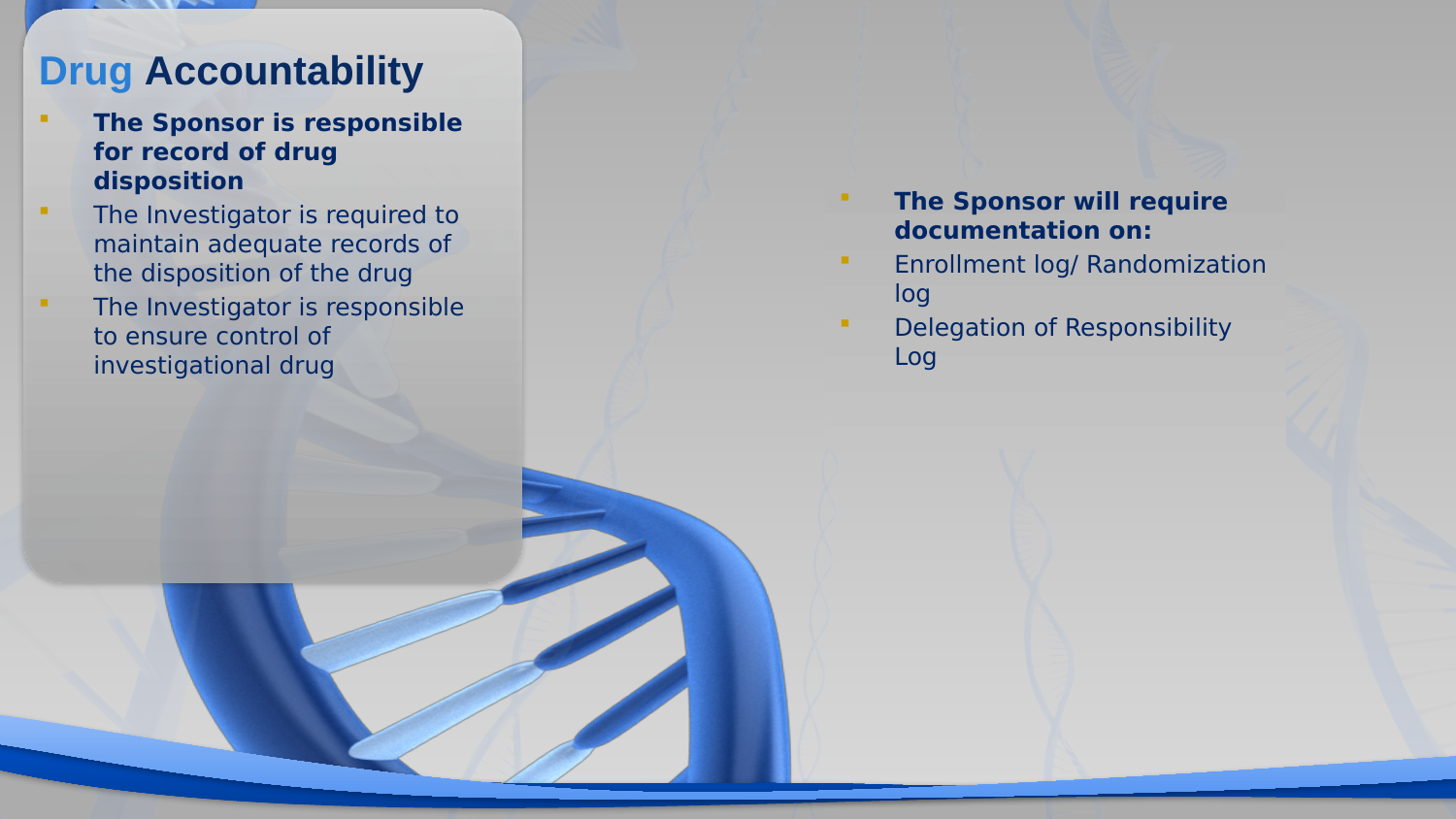

# Drug Accountability
The Sponsor is responsible for record of drug disposition
The Investigator is required to maintain adequate records of the disposition of the drug
The Investigator is responsible to ensure control of investigational drug

The Sponsor will require documentation on:
Enrollment log/ Randomization log
Delegation of Responsibility Log